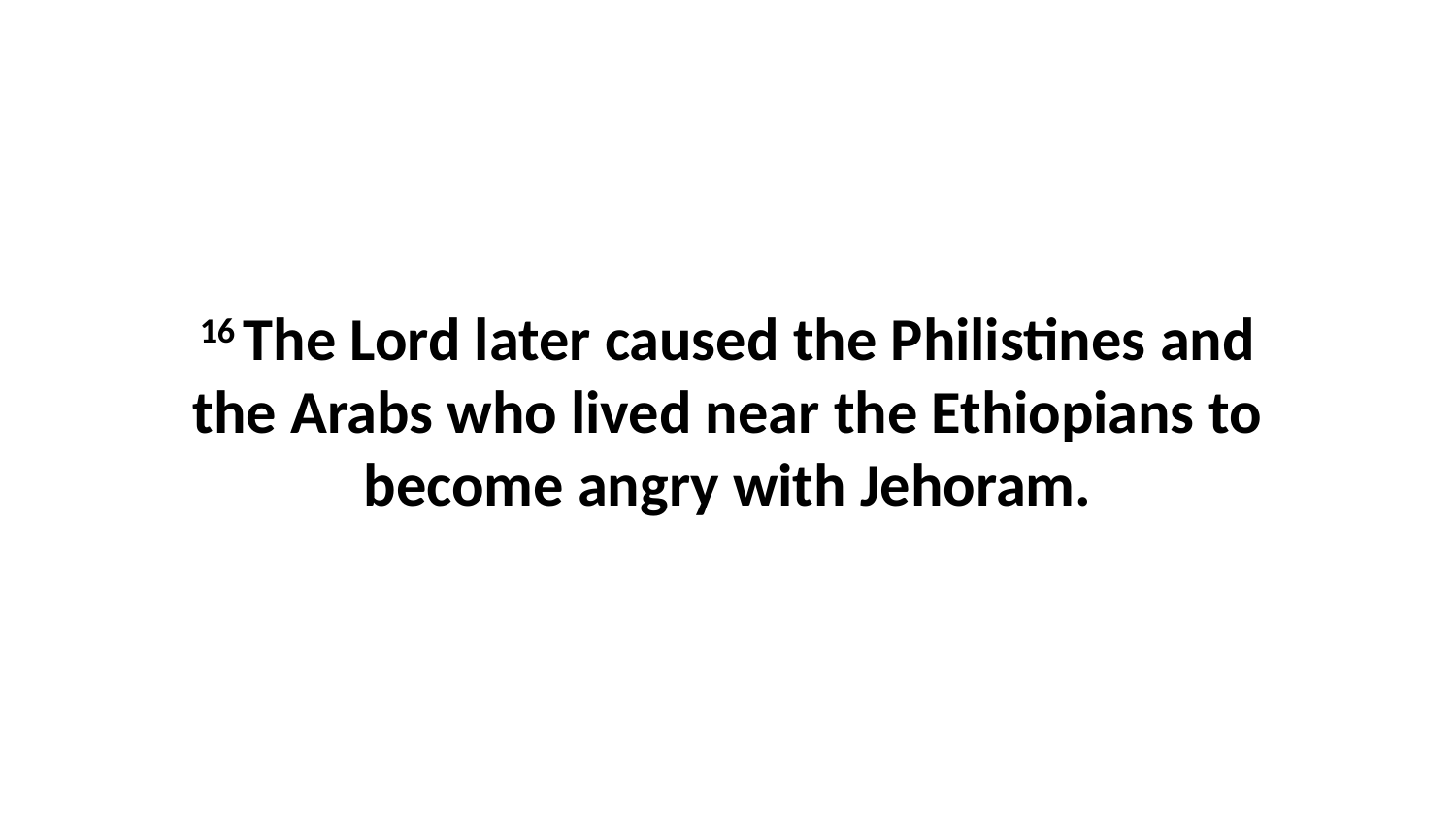

16 The Lord later caused the Philistines and the Arabs who lived near the Ethiopians to become angry with Jehoram.